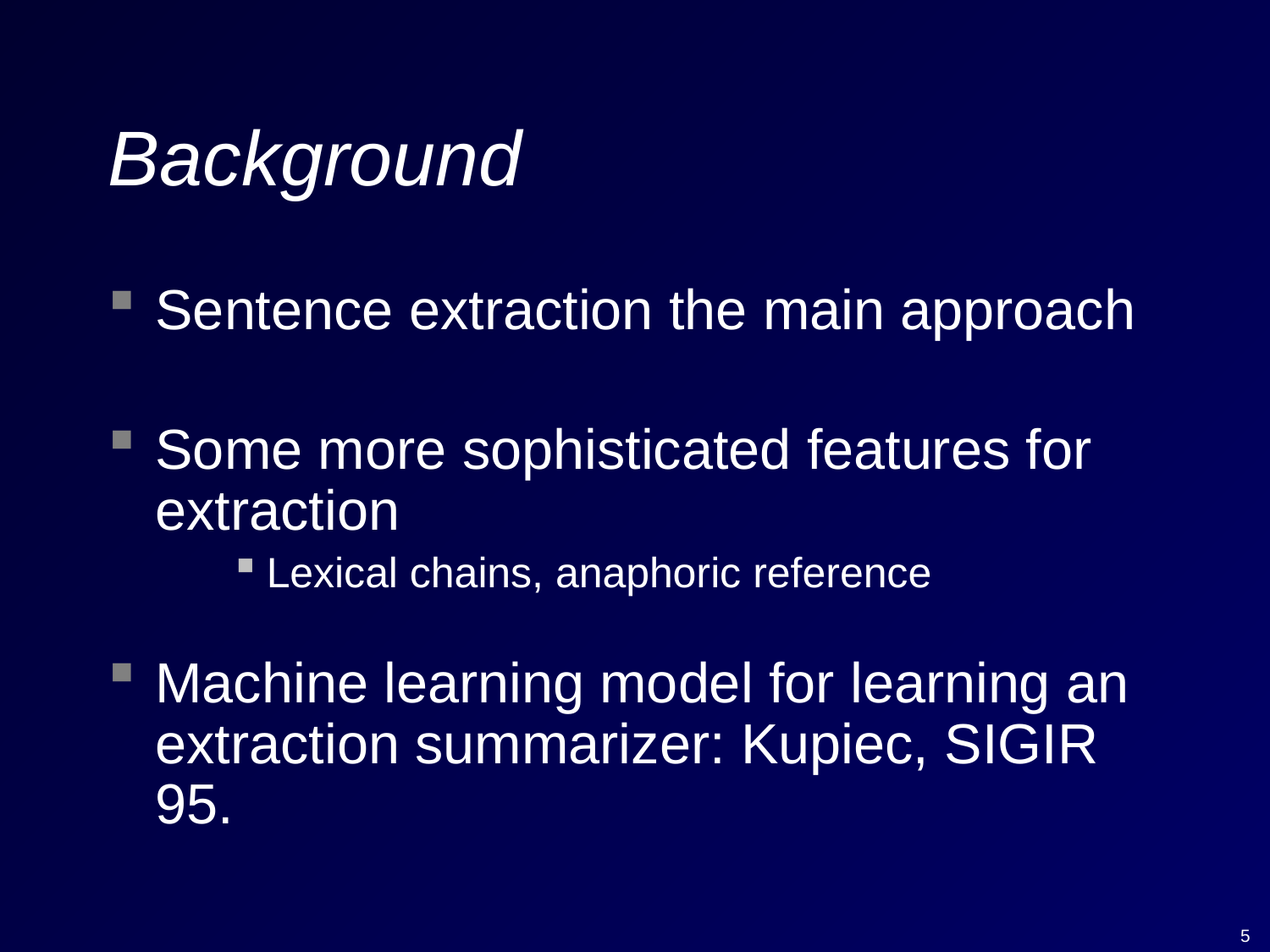

# Background
Sentence extraction the main approach
Some more sophisticated features for extraction
Lexical chains, anaphoric reference
Machine learning model for learning an extraction summarizer: Kupiec, SIGIR 95.